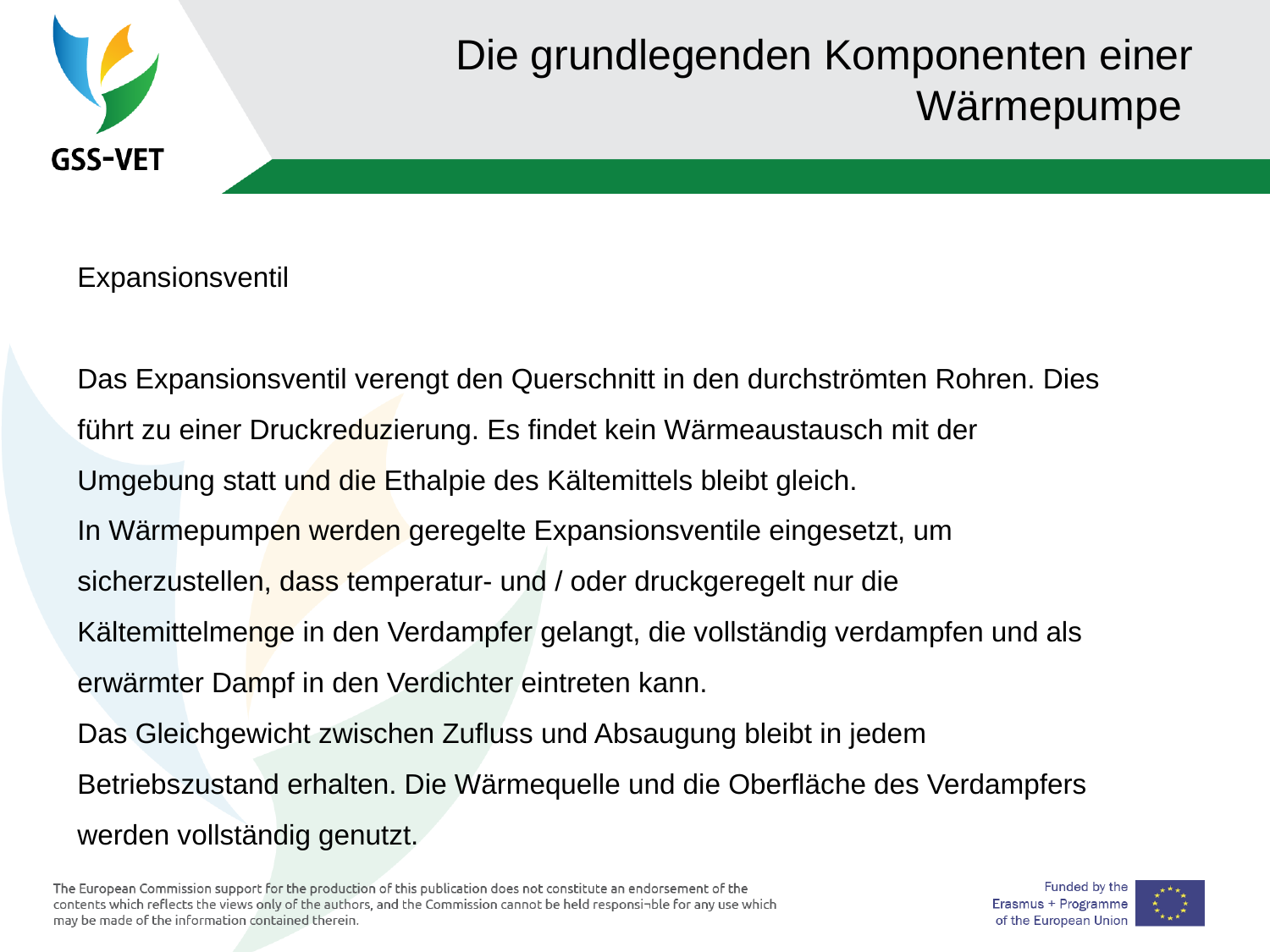

# Die grundlegenden Komponenten einer Wärmepumpe
Expansionsventil

Das Expansionsventil verengt den Querschnitt in den durchströmten Rohren. Dies führt zu einer Druckreduzierung. Es findet kein Wärmeaustausch mit der Umgebung statt und die Ethalpie des Kältemittels bleibt gleich.
In Wärmepumpen werden geregelte Expansionsventile eingesetzt, um sicherzustellen, dass temperatur- und / oder druckgeregelt nur die Kältemittelmenge in den Verdampfer gelangt, die vollständig verdampfen und als erwärmter Dampf in den Verdichter eintreten kann.
Das Gleichgewicht zwischen Zufluss und Absaugung bleibt in jedem Betriebszustand erhalten. Die Wärmequelle und die Oberfläche des Verdampfers werden vollständig genutzt.